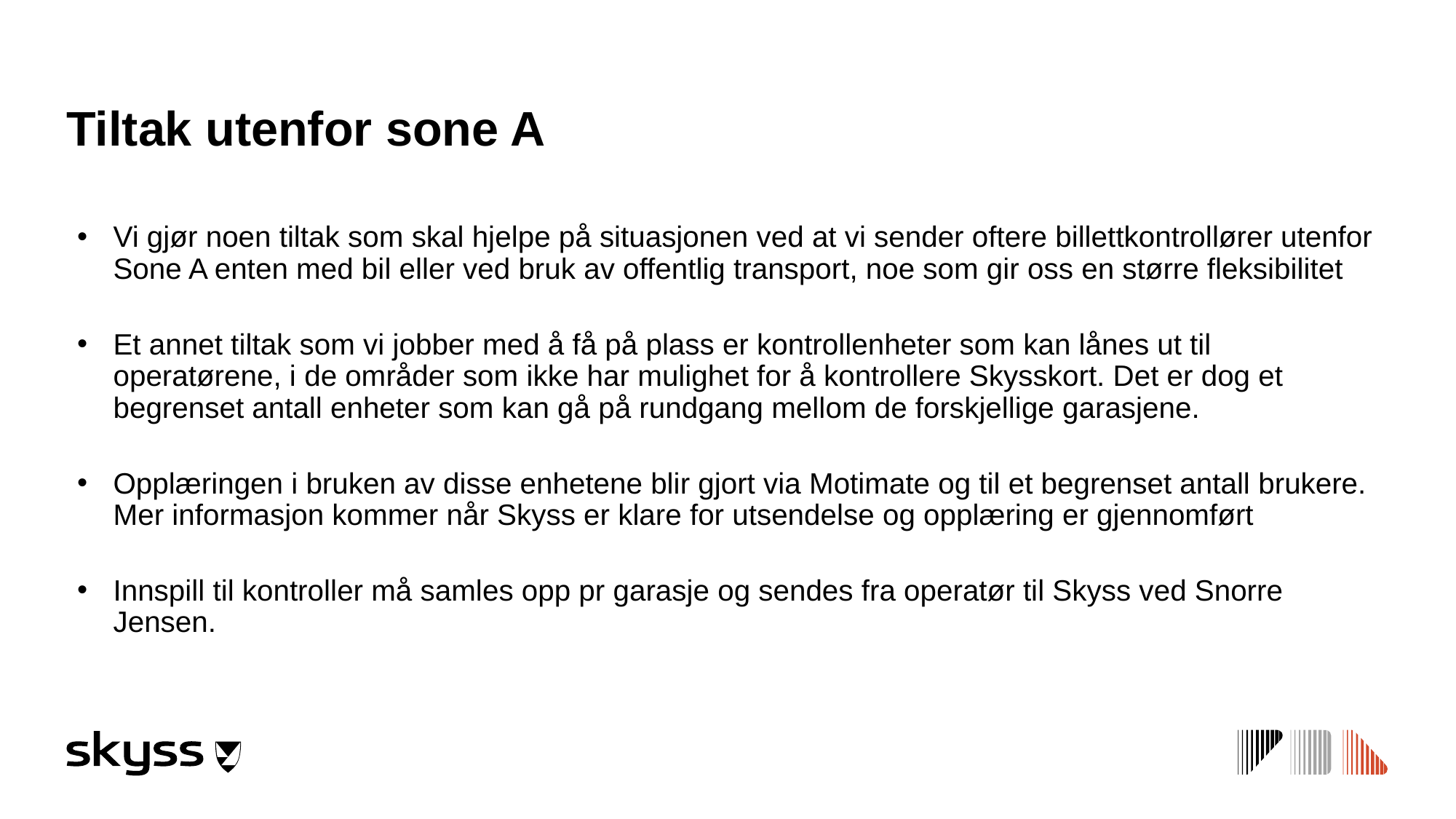

# Tiltak utenfor sone A

Vi gjør noen tiltak som skal hjelpe på situasjonen ved at vi sender oftere billettkontrollører utenfor Sone A enten med bil eller ved bruk av offentlig transport, noe som gir oss en større fleksibilitet

Et annet tiltak som vi jobber med å få på plass er kontrollenheter som kan lånes ut til operatørene, i de områder som ikke har mulighet for å kontrollere Skysskort. Det er dog et begrenset antall enheter som kan gå på rundgang mellom de forskjellige garasjene.

Opplæringen i bruken av disse enhetene blir gjort via Motimate og til et begrenset antall brukere. Mer informasjon kommer når Skyss er klare for utsendelse og opplæring er gjennomført

Innspill til kontroller må samles opp pr garasje og sendes fra operatør til Skyss ved Snorre Jensen.